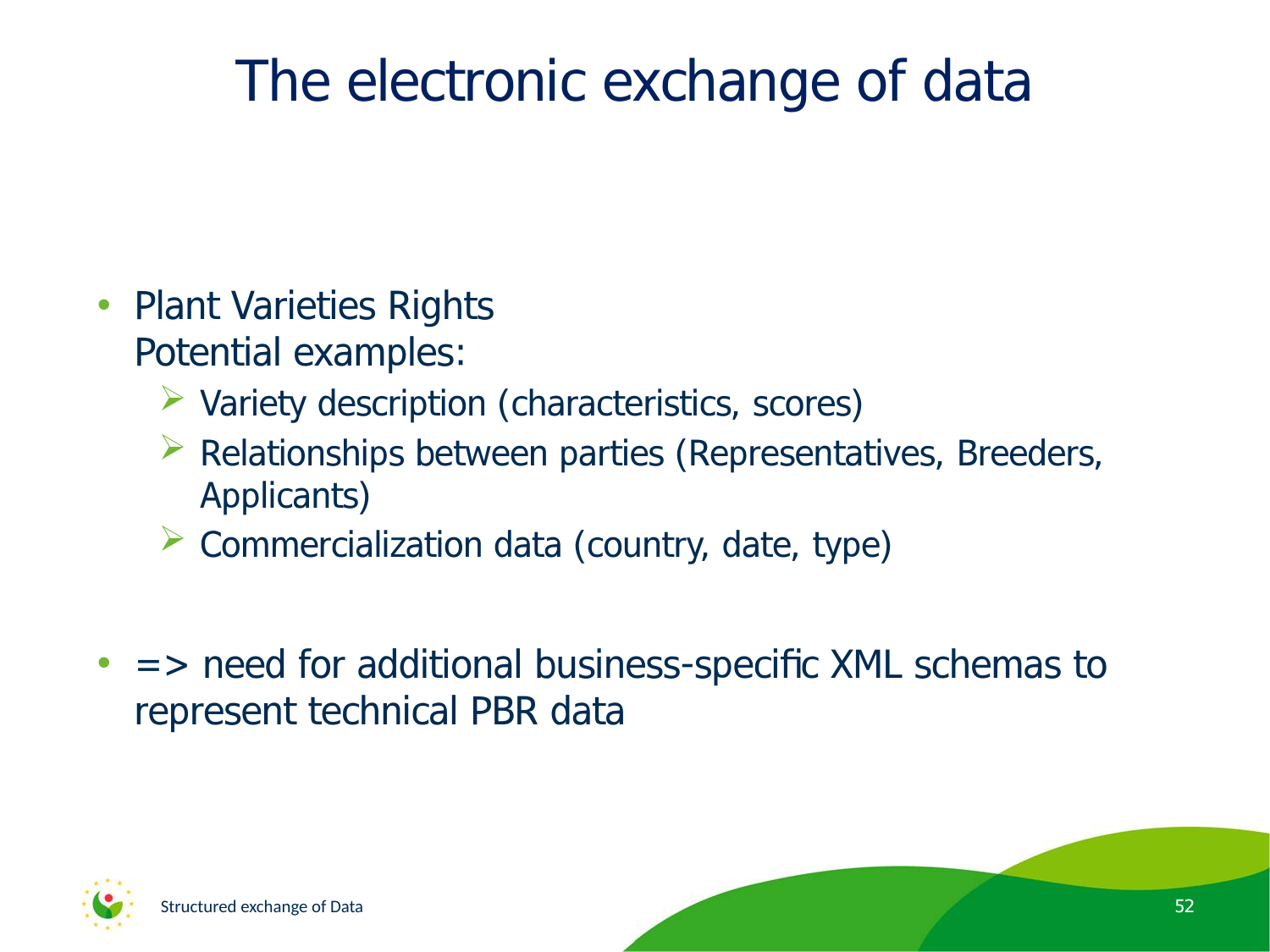

# The electronic exchange of data

Plant Varieties Rights
Potential examples:
Variety description (characteristics, scores)
Relationships between parties (Representatives, Breeders, Applicants)
Commercialization data (country, date, type)

=> need for additional business-specific XML schemas to represent technical PBR data
Structured exchange of Data
52